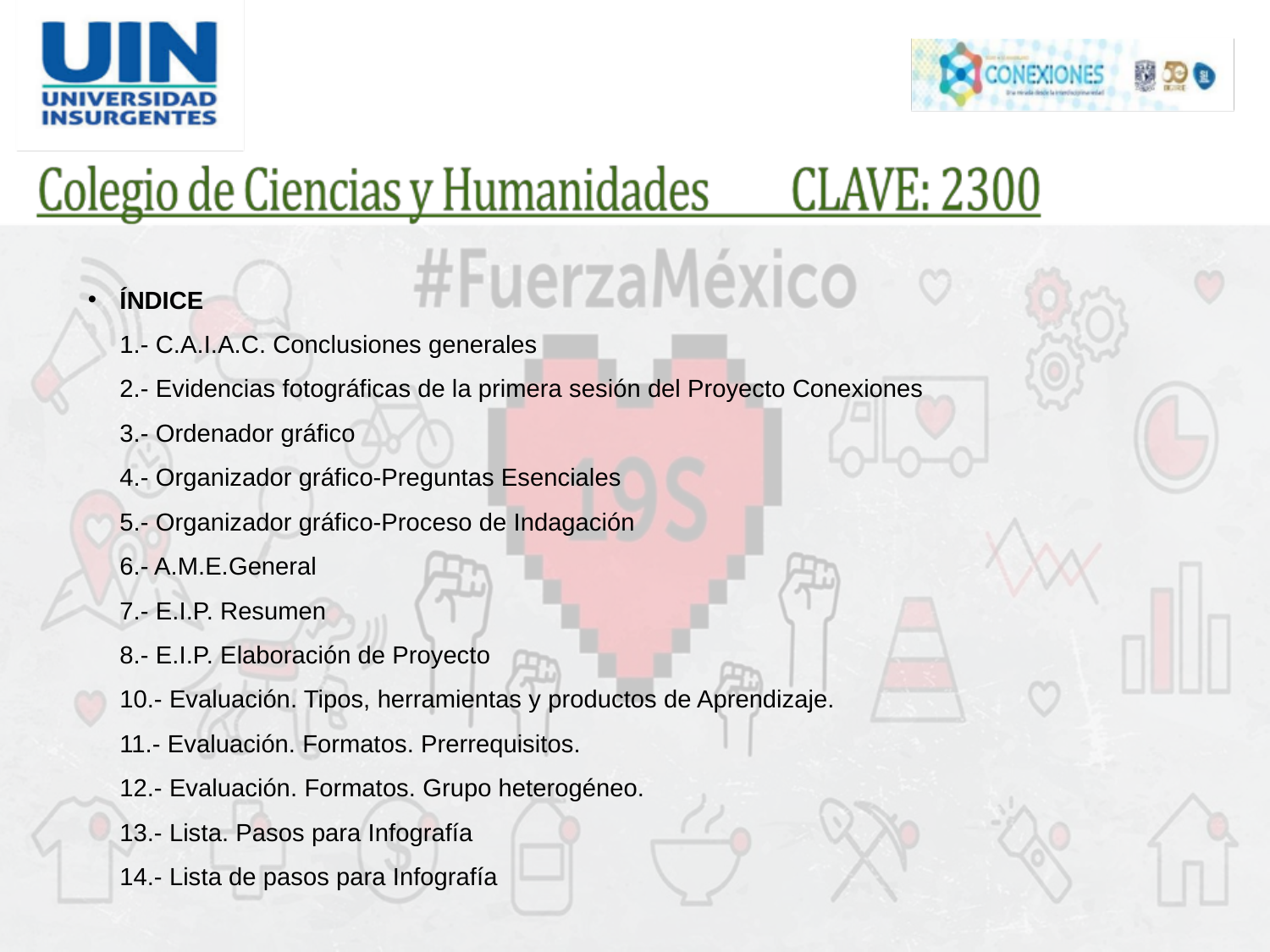

ÍNDICE
1.- C.A.I.A.C. Conclusiones generales
2.- Evidencias fotográficas de la primera sesión del Proyecto Conexiones
3.- Ordenador gráfico
4.- Organizador gráfico-Preguntas Esenciales
5.- Organizador gráfico-Proceso de Indagación
6.- A.M.E.General
7.- E.I.P. Resumen
8.- E.I.P. Elaboración de Proyecto
10.- Evaluación. Tipos, herramientas y productos de Aprendizaje.
11.- Evaluación. Formatos. Prerrequisitos.
12.- Evaluación. Formatos. Grupo heterogéneo.
13.- Lista. Pasos para Infografía
14.- Lista de pasos para Infografía